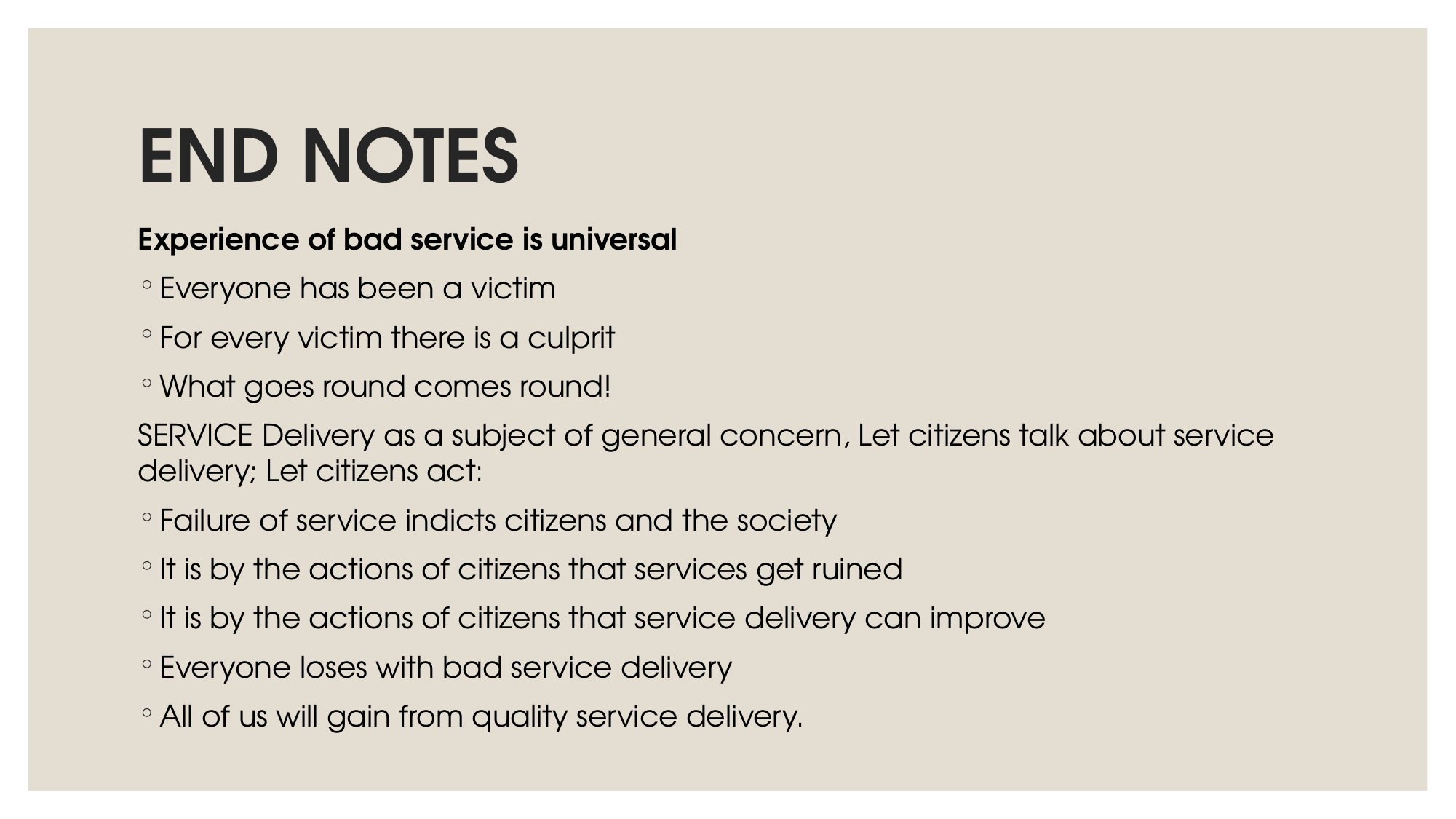

# END NOTES
Experience of bad service is universal
Everyone has been a victim
For every victim there is a culprit
What goes round comes round!
SERVICE Delivery as a subject of general concern, Let citizens talk about service delivery; Let citizens act:
Failure of service indicts citizens and the society
It is by the actions of citizens that services get ruined
It is by the actions of citizens that service delivery can improve
Everyone loses with bad service delivery
All of us will gain from quality service delivery.